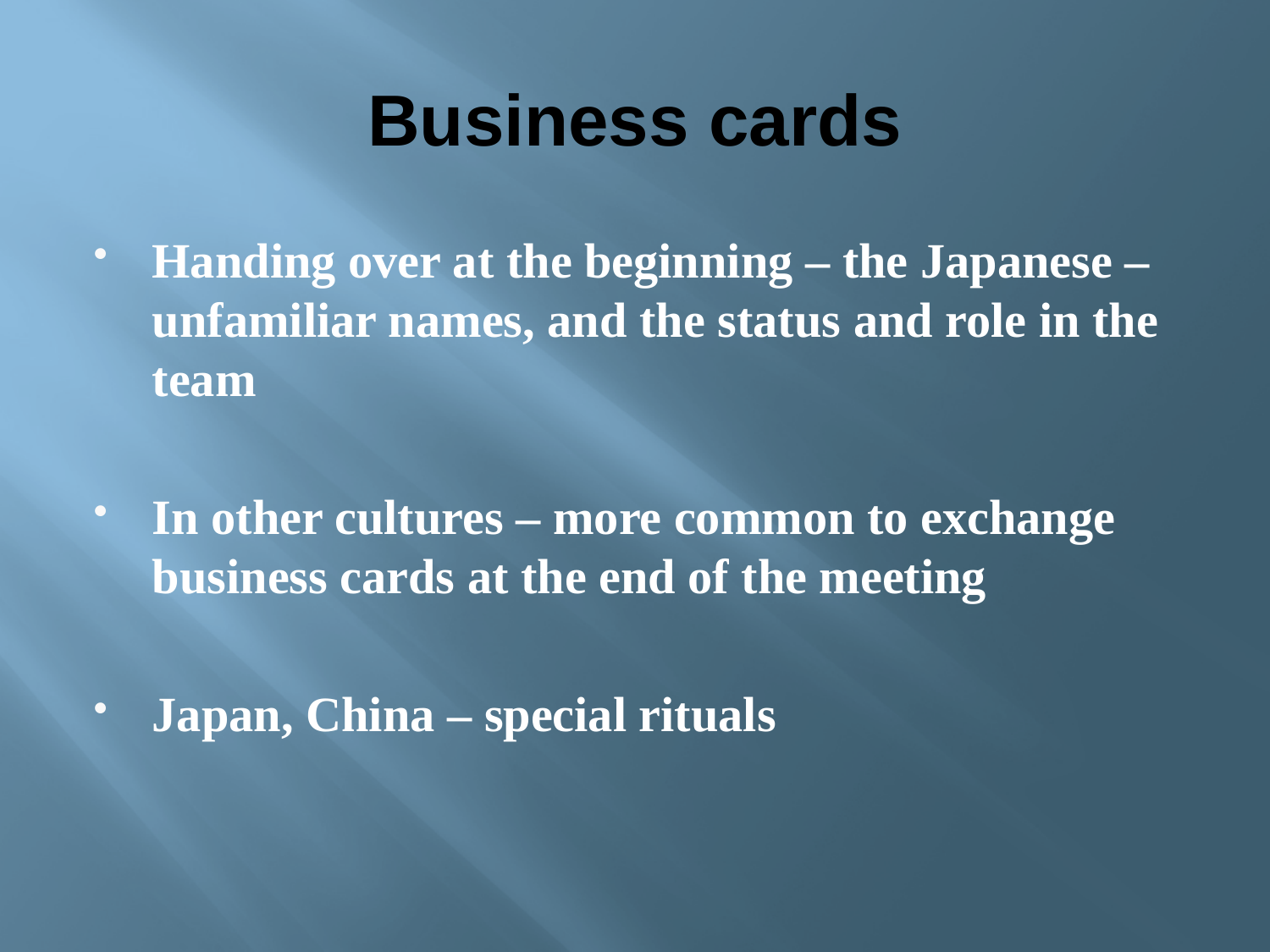

# Business cards
Handing over at the beginning – the Japanese – unfamiliar names, and the status and role in the team

In other cultures – more common to exchange business cards at the end of the meeting

Japan, China – special rituals